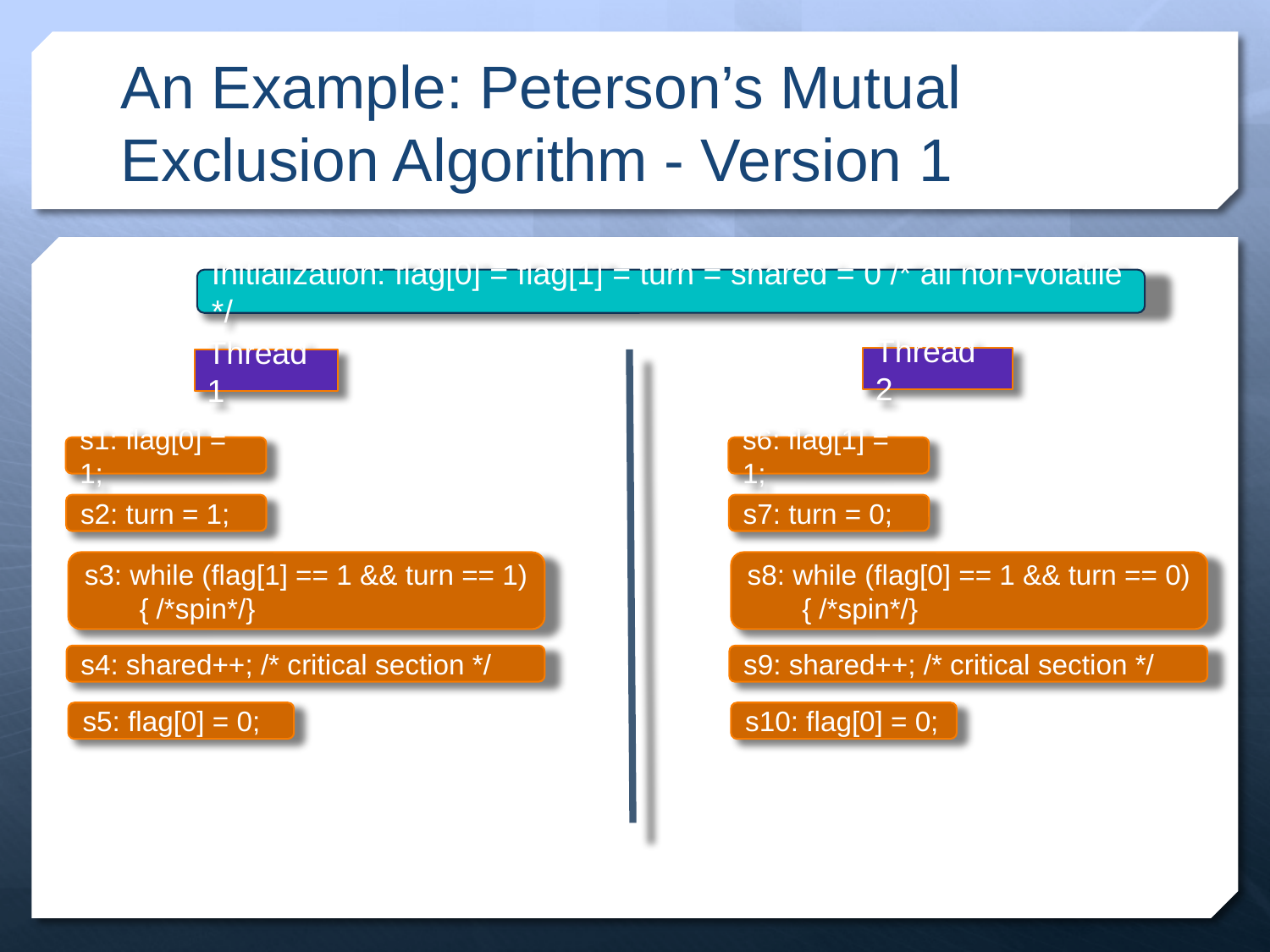

# An Example: Peterson’s Mutual Exclusion Algorithm - Version 1
Initialization: flag[0] = flag[1] = turn = shared = 0 /* all non-volatile */
Thread 2
Thread 1
s1: flag[0] = 1;
s6: flag[1] = 1;
s2: turn = 1;
s7: turn = 0;
s3: while (flag[1] == 1 && turn == 1)
       { /*spin*/}
s8: while (flag[0] == 1 && turn == 0)
       { /*spin*/}
s4: shared++; /* critical section */
s9: shared++; /* critical section */
s5: flag[0] = 0;
s10: flag[0] = 0;